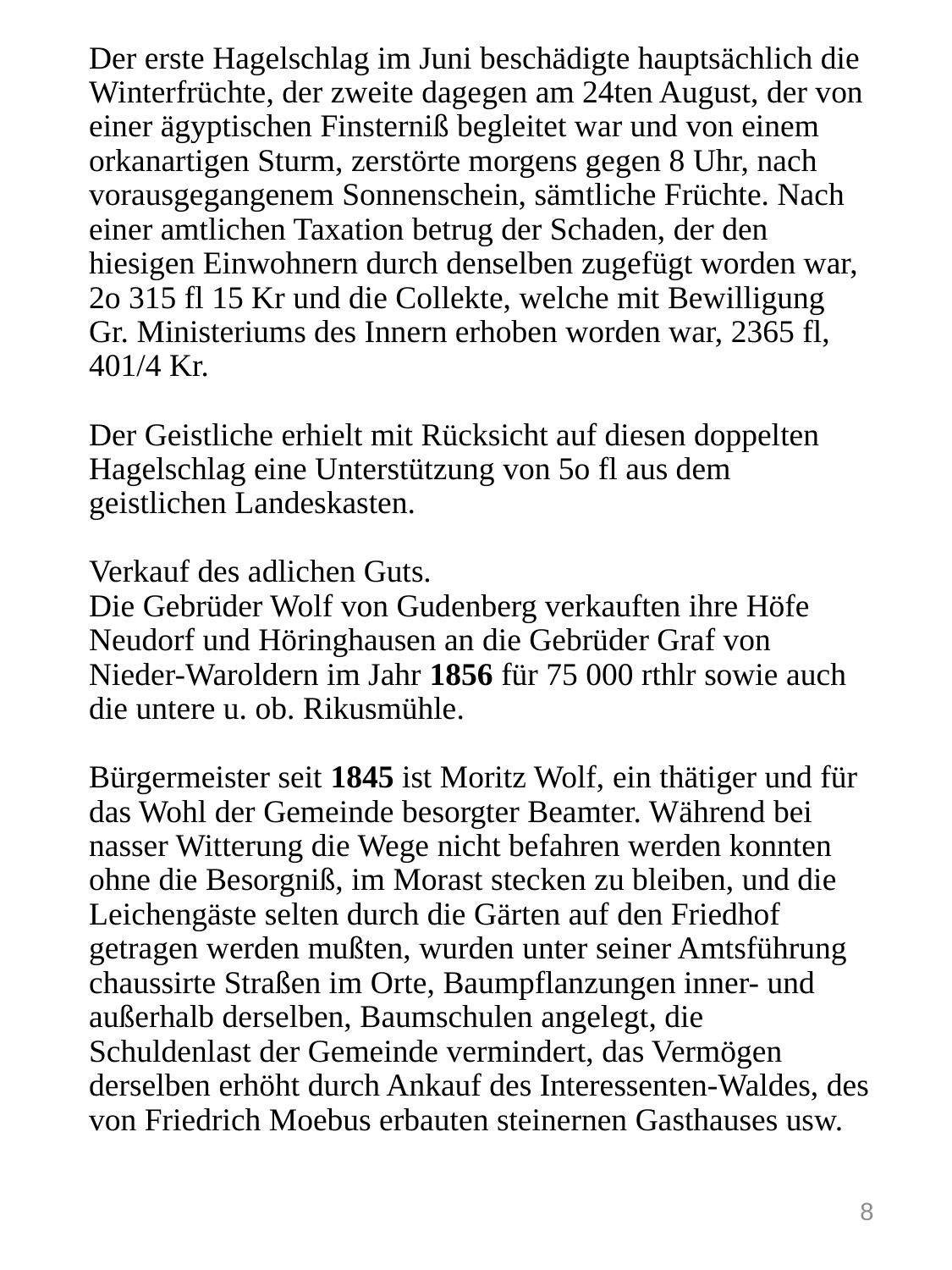

# Der erste Hagelschlag im Juni beschädigte hauptsächlich die Winterfrüchte, der zweite dagegen am 24ten August, der von einer ägyptischen Finsterniß begleitet war und von einem orkanartigen Sturm, zerstörte morgens gegen 8 Uhr, nach vorausgegangenem Sonnenschein, sämtliche Früchte. Nach einer amtlichen Taxation betrug der Schaden, der den hiesigen Einwohnern durch denselben zugefügt worden war, 2o 315 fl 15 Kr und die Collekte, welche mit Bewilligung Gr. Ministeriums des Innern erhoben worden war, 2365 fl, 401/4 Kr. Der Geistliche erhielt mit Rücksicht auf diesen doppelten Hagelschlag eine Unterstützung von 5o fl aus dem geistlichen Landeskasten.   Verkauf des adlichen Guts. Die Gebrüder Wolf von Gudenberg verkauften ihre Höfe Neudorf und Höringhausen an die Gebrüder Graf von Nieder-Waroldern im Jahr 1856 für 75 000 rthlr sowie auch die untere u. ob. Rikusmühle.   Bürgermeister seit 1845 ist Moritz Wolf, ein thätiger und für das Wohl der Gemeinde besorgter Beamter. Während bei nasser Witterung die Wege nicht befahren werden konnten ohne die Besorgniß, im Morast stecken zu bleiben, und die Leichengäste selten durch die Gärten auf den Friedhof getragen werden mußten, wurden unter seiner Amtsführung chaussirte Straßen im Orte, Baumpflanzungen inner- und außerhalb derselben, Baumschulen angelegt, die Schuldenlast der Gemeinde vermindert, das Vermögen derselben erhöht durch Ankauf des Interessenten-Waldes, des von Friedrich Moebus erbauten steinernen Gasthauses usw.
8